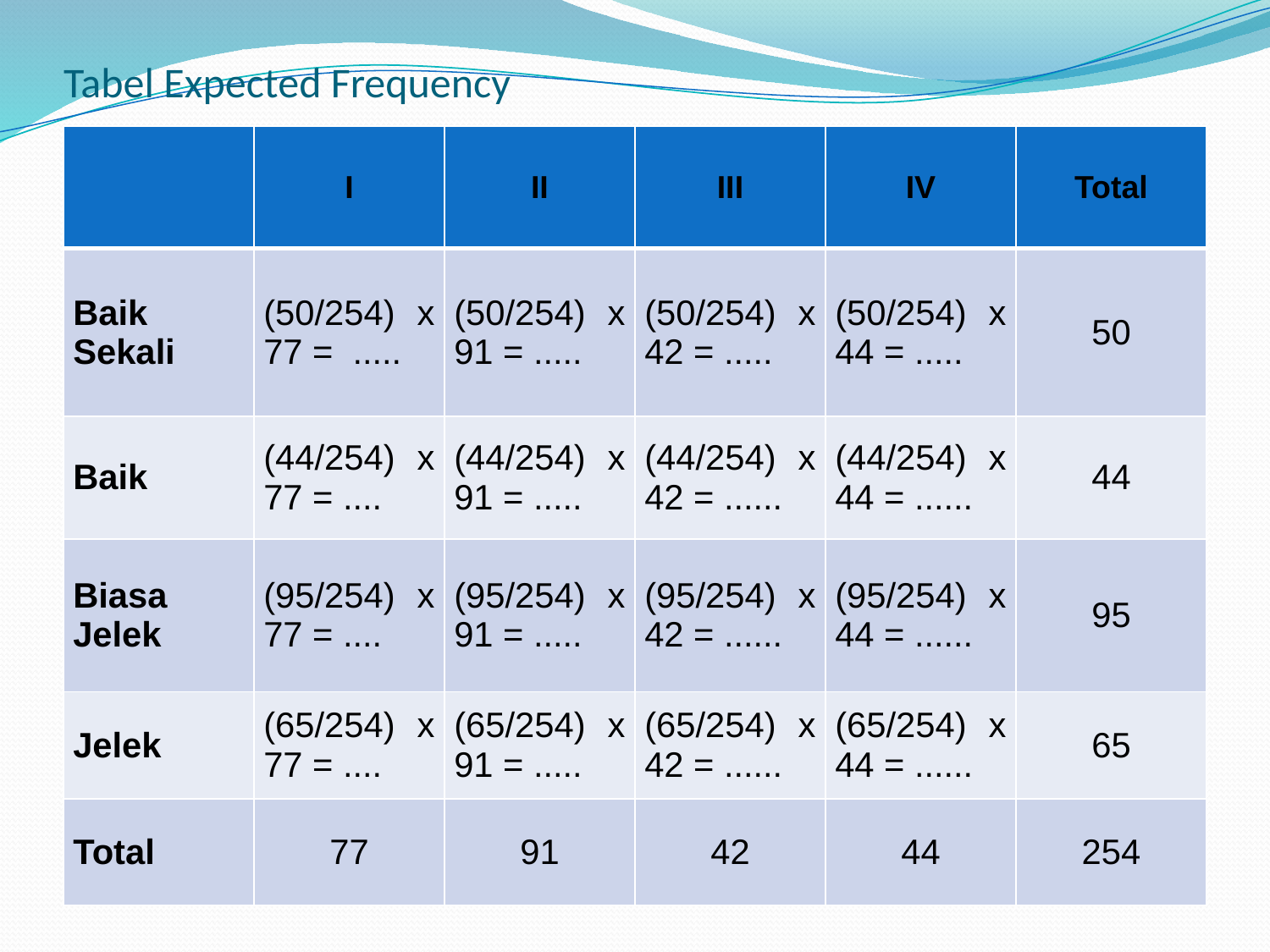

# Tabel Expected Frequency
|  | I | II | III | IV | Total |
| --- | --- | --- | --- | --- | --- |
| Baik Sekali | (50/254) x 77 = ..... | (50/254) x 91 = ..... | (50/254) x 42 = ..... | (50/254) x 44 = ..... | 50 |
| Baik | (44/254) x 77 = .... | (44/254) x 91 = ..... | (44/254) x 42 = ...... | (44/254) x 44 = ...... | 44 |
| Biasa Jelek | (95/254) x 77 = .... | (95/254) x 91 = ..... | (95/254) x 42 = ...... | (95/254) x 44 = ...... | 95 |
| Jelek | (65/254) x 77 = .... | (65/254) x 91 = ..... | (65/254) x 42 = ...... | (65/254) x 44 = ...... | 65 |
| Total | 77 | 91 | 42 | 44 | 254 |